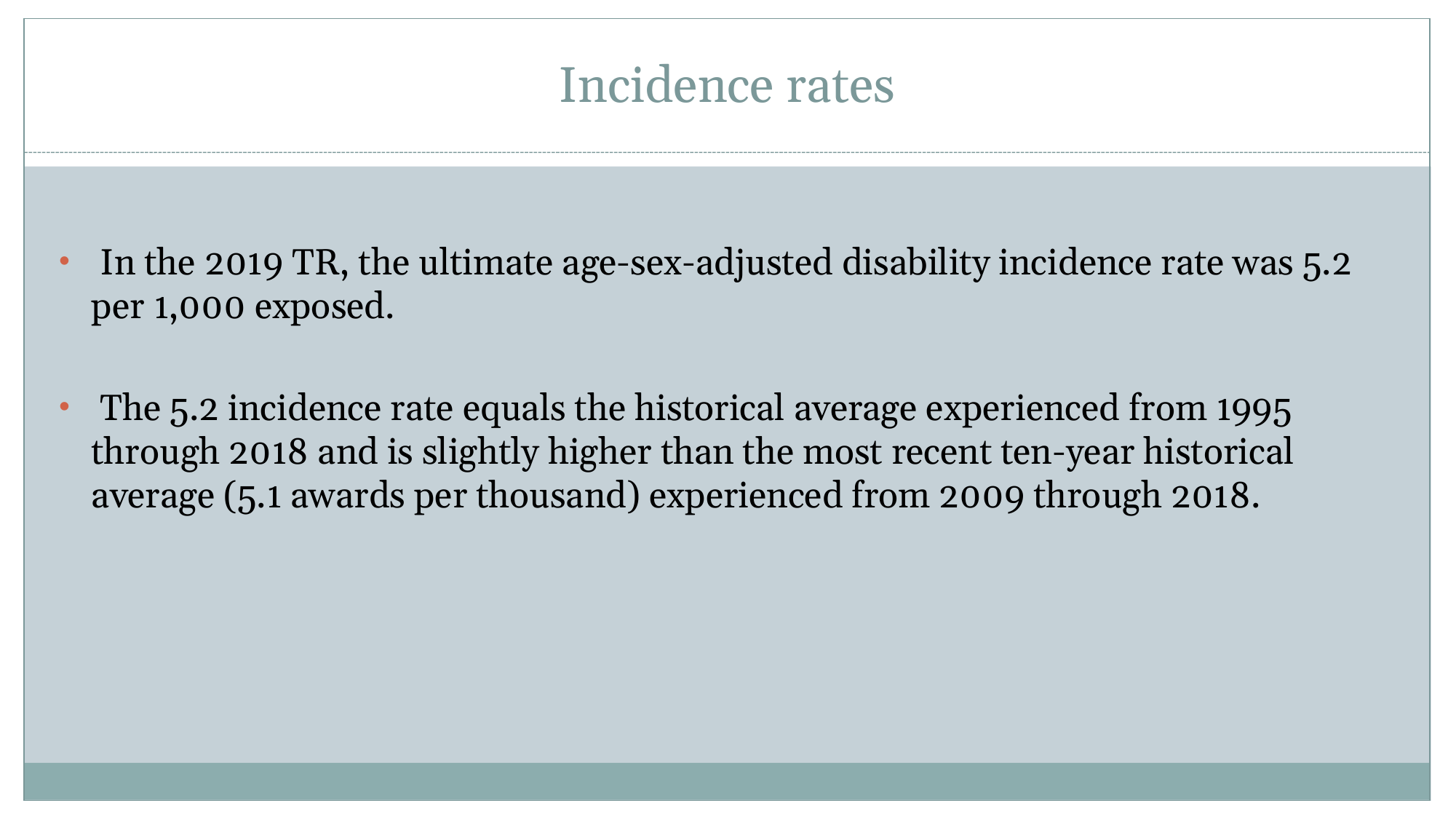

42
# Incidence rates

 In the 2019 TR, the ultimate age-sex-adjusted disability incidence rate was 5.2 per 1,000 exposed.

 The 5.2 incidence rate equals the historical average experienced from 1995 through 2018 and is slightly higher than the most recent ten-year historical average (5.1 awards per thousand) experienced from 2009 through 2018.